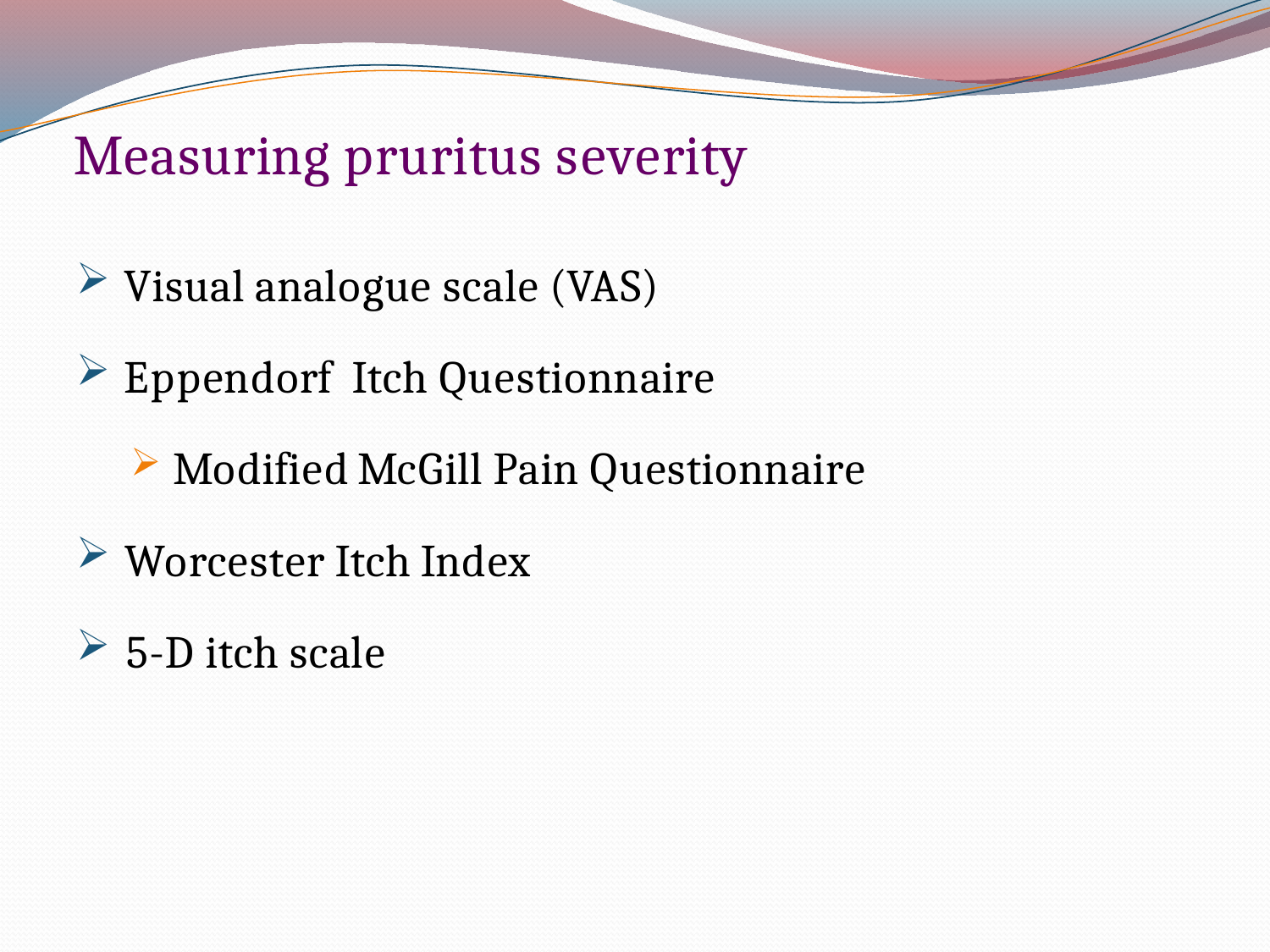

Measuring pruritus severity
 Visual analogue scale (VAS)
 Eppendorf  Itch Questionnaire
 Modified McGill Pain Questionnaire
 Worcester Itch Index
 5-D itch scale